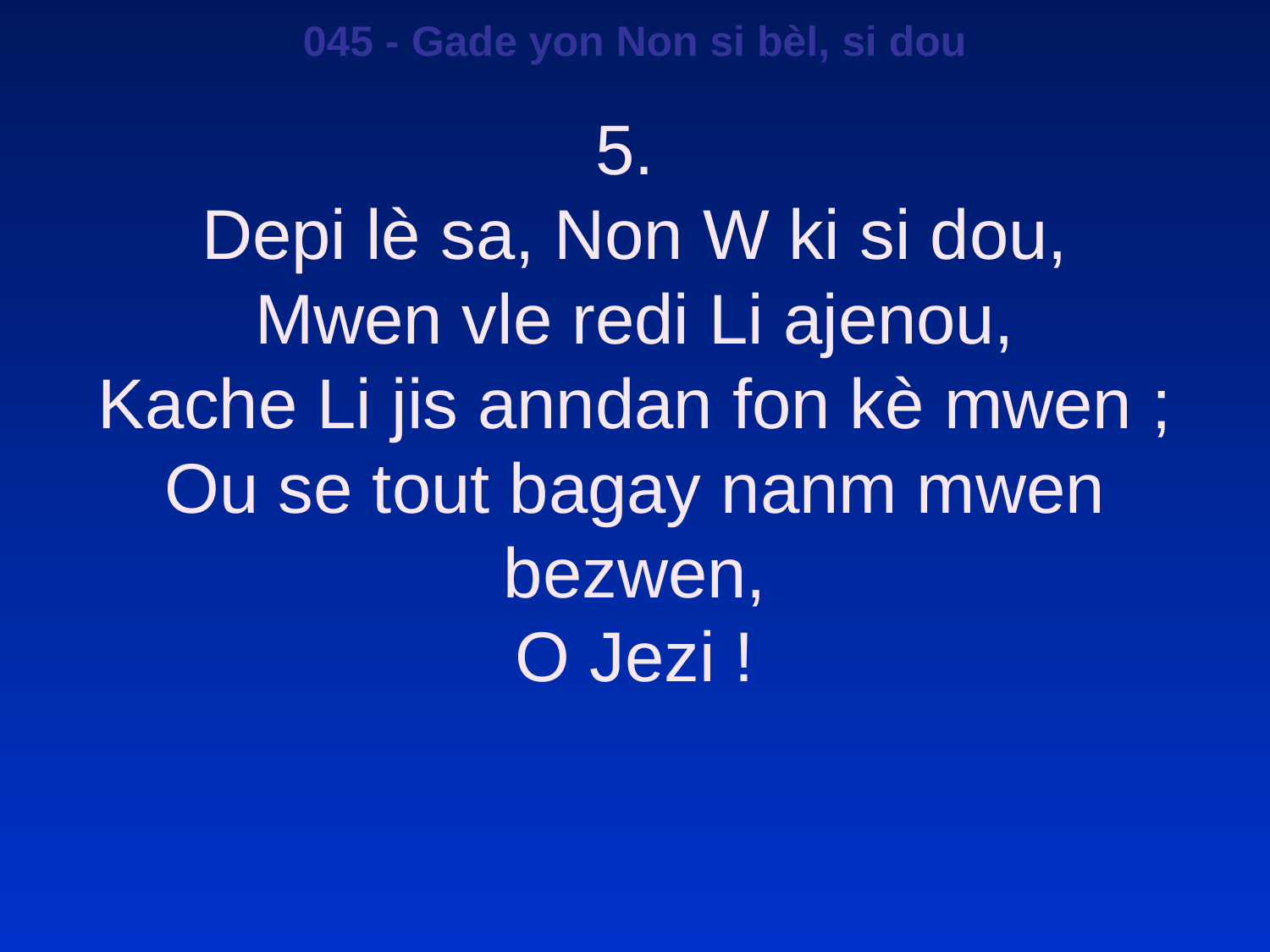

045 - Gade yon Non si bèl, si dou
5.
Depi lè sa, Non W ki si dou,
Mwen vle redi Li ajenou,
Kache Li jis anndan fon kè mwen ;
Ou se tout bagay nanm mwen bezwen,
O Jezi !